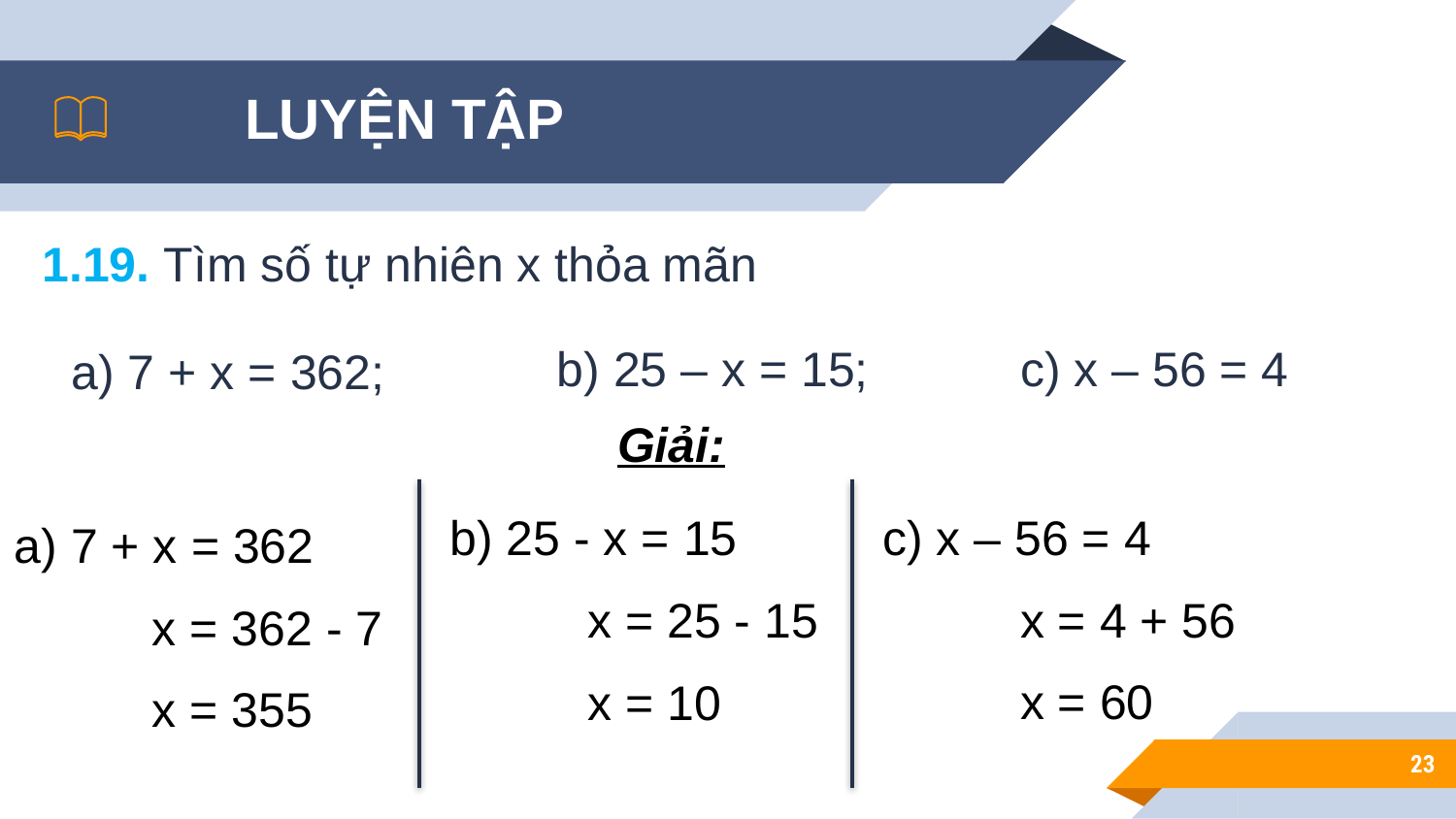

LUYỆN TẬP

1.19. Tìm số tự nhiên x thỏa mãn
b) 25 – x = 15;
c) x – 56 = 4
a) 7 + x = 362;
Giải:
c) x – 56 = 4
b) 25 - x = 15
a) 7 + x = 362
x = 4 + 56
x = 25 - 15
x = 362 - 7
x = 60
x = 10
x = 355
23